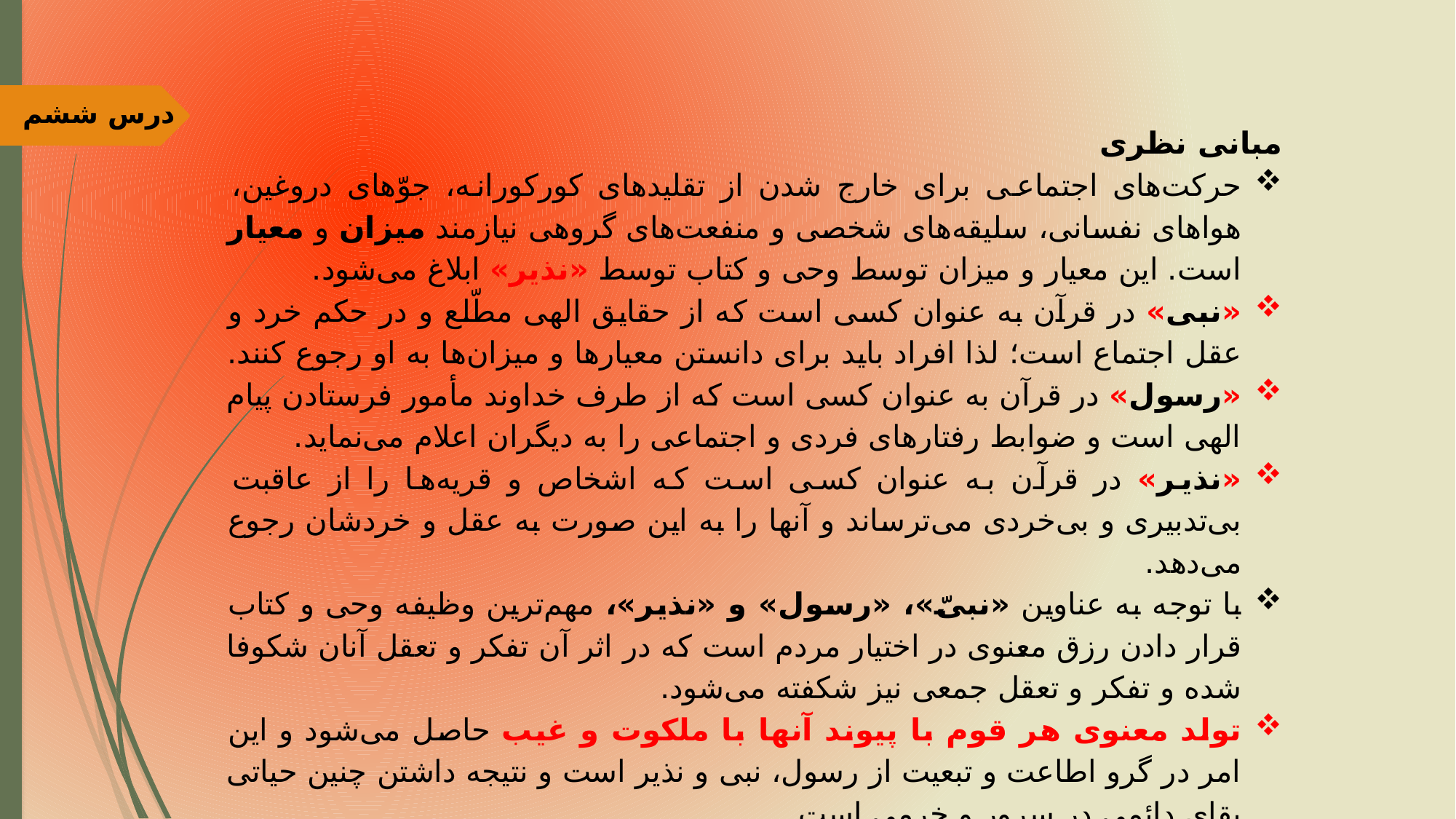

درس ششم
مبانی نظری
حرکت‌های اجتماعی برای خارج شدن از تقلیدهای کورکورانه، جوّهای دروغین، هواهای نفسانی، سلیقه‌های شخصی و منفعت‌های گروهی نیازمند میزان و معیار است. این معیار و میزان توسط وحی و کتاب توسط «نذیر» ابلاغ می‌شود.
«نبی» در قرآن به عنوان کسی است که از حقایق الهی مطّلع و در حکم خرد و عقل اجتماع است؛ لذا افراد باید برای دانستن معیارها و میزان‌ها به او رجوع کنند.
«رسول» در قرآن به عنوان کسی است که از طرف خداوند مأمور فرستادن پیام الهی است و ضوابط رفتارهای فردی و اجتماعی را به دیگران اعلام می‌نماید.
«نذیر» در قرآن به عنوان کسی است که اشخاص و قریه‌ها را از عاقبت بی‌تدبیری و بی‌خردی می‌ترساند و آنها را به این صورت به عقل و خردشان رجوع می‌دهد.
با توجه به عناوین «نبیّ»، «رسول» و «نذیر»، مهم‌ترین وظیفه وحی و کتاب قرار دادن رزق معنوی در اختیار مردم است که در اثر آن تفکر و تعقل آنان شکوفا شده و تفکر و تعقل جمعی نيز شکفته می‌شود.
تولد معنوی هر قوم با پیوند آنها با ملکوت و غیب حاصل می‌شود و این امر در گرو اطاعت و تبعیت از رسول، نبی و نذیر است و نتیجه داشتن چنین حیاتی بقای دائمی در سرور و خرمي است.
عدم رجوع به پیامبران الهی باعث انواع محرومیت‌های معنوی و مادی انسان و جامعه می‌شود.